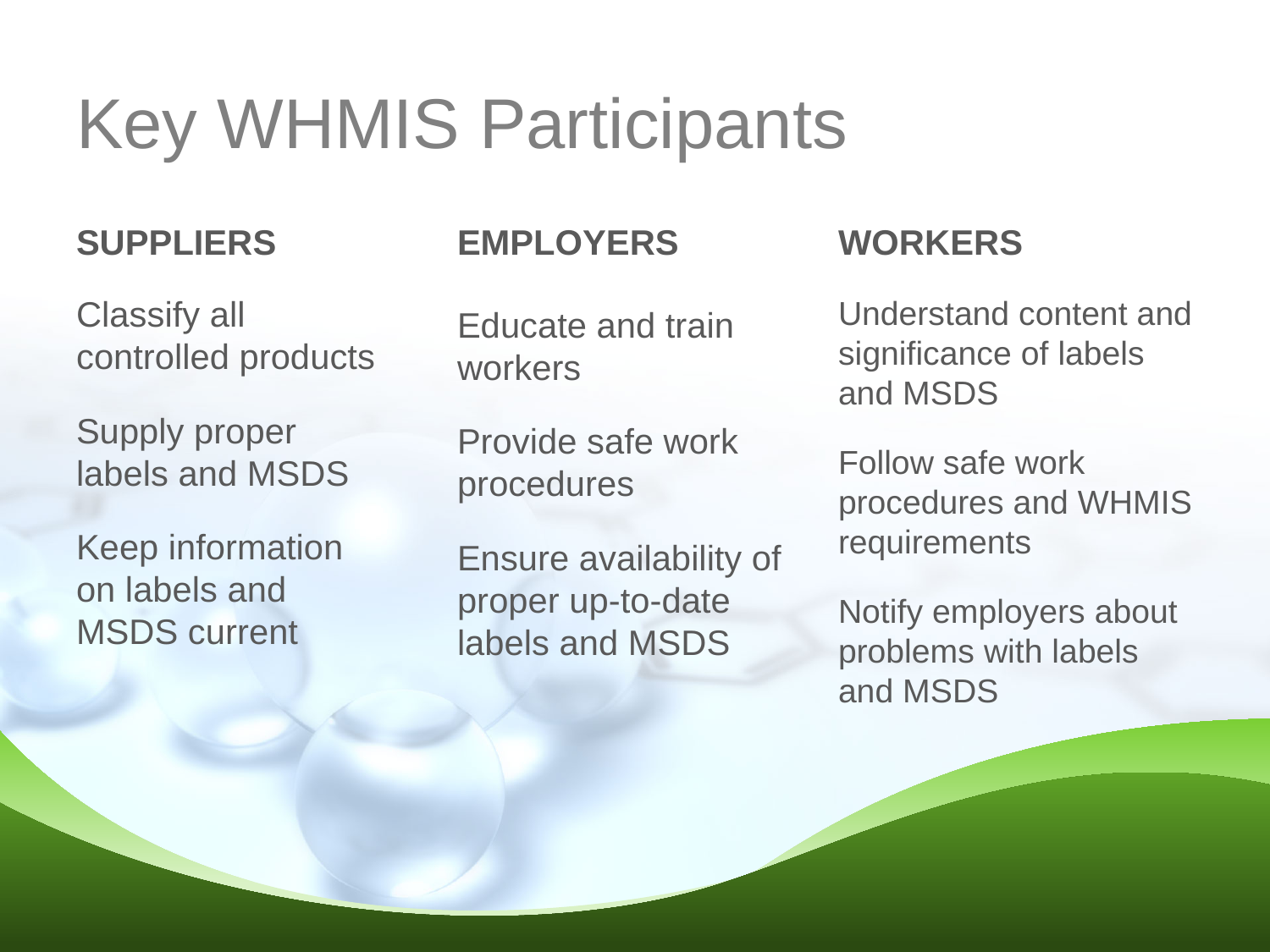

# Key WHMIS Participants
SUPPLIERS
EMPLOYERS
WORKERS
Classify all controlled products
Supply proper labels and MSDS
Keep information on labels and MSDS current

Understand content and significance of labels and MSDS
Follow safe work procedures and WHMIS requirements
Notify employers about problems with labels and MSDS
Educate and train workers
Provide safe work procedures
Ensure availability of proper up-to-date labels and MSDS